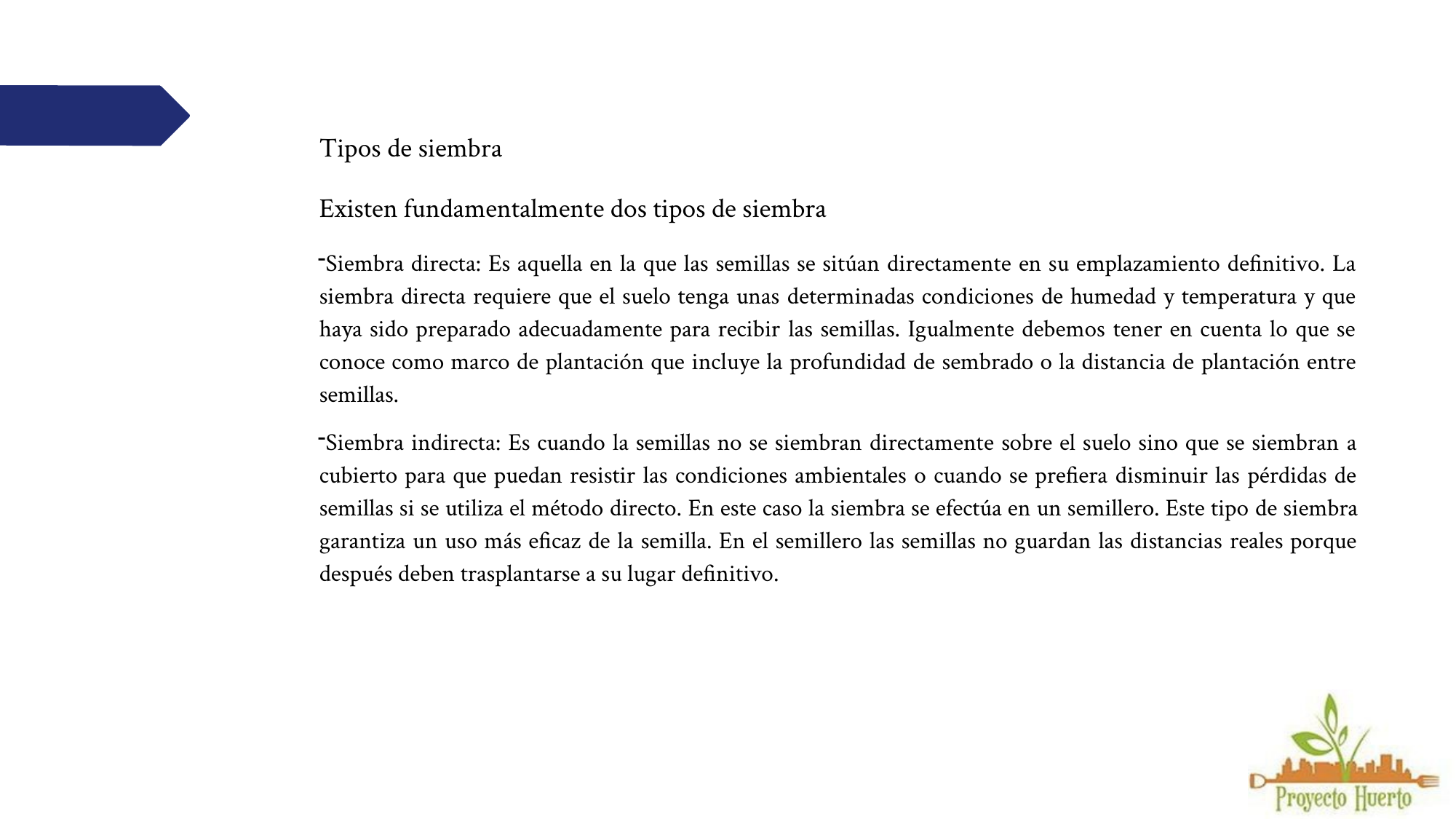

# Tipos de siembra
Existen fundamentalmente dos tipos de siembra
Siembra directa: Es aquella en la que las semillas se sitúan directamente en su emplazamiento definitivo. La  siembra directa requiere que el suelo tenga unas determinadas condiciones de humedad y temperatura y que  haya sido preparado adecuadamente para recibir las semillas. Igualmente debemos tener en cuenta lo que se  conoce como marco de plantación que incluye la profundidad de sembrado o la distancia de plantación entre  semillas.
Siembra indirecta: Es cuando la semillas no se siembran directamente sobre el suelo sino que se siembran a  cubierto para que puedan resistir las condiciones ambientales o cuando se prefiera disminuir las pérdidas de  semillas si se utiliza el método directo. En este caso la siembra se efectúa en un semillero. Este tipo de siembra  garantiza un uso más eficaz de la semilla. En el semillero las semillas no guardan las distancias reales porque  después deben trasplantarse a su lugar definitivo.